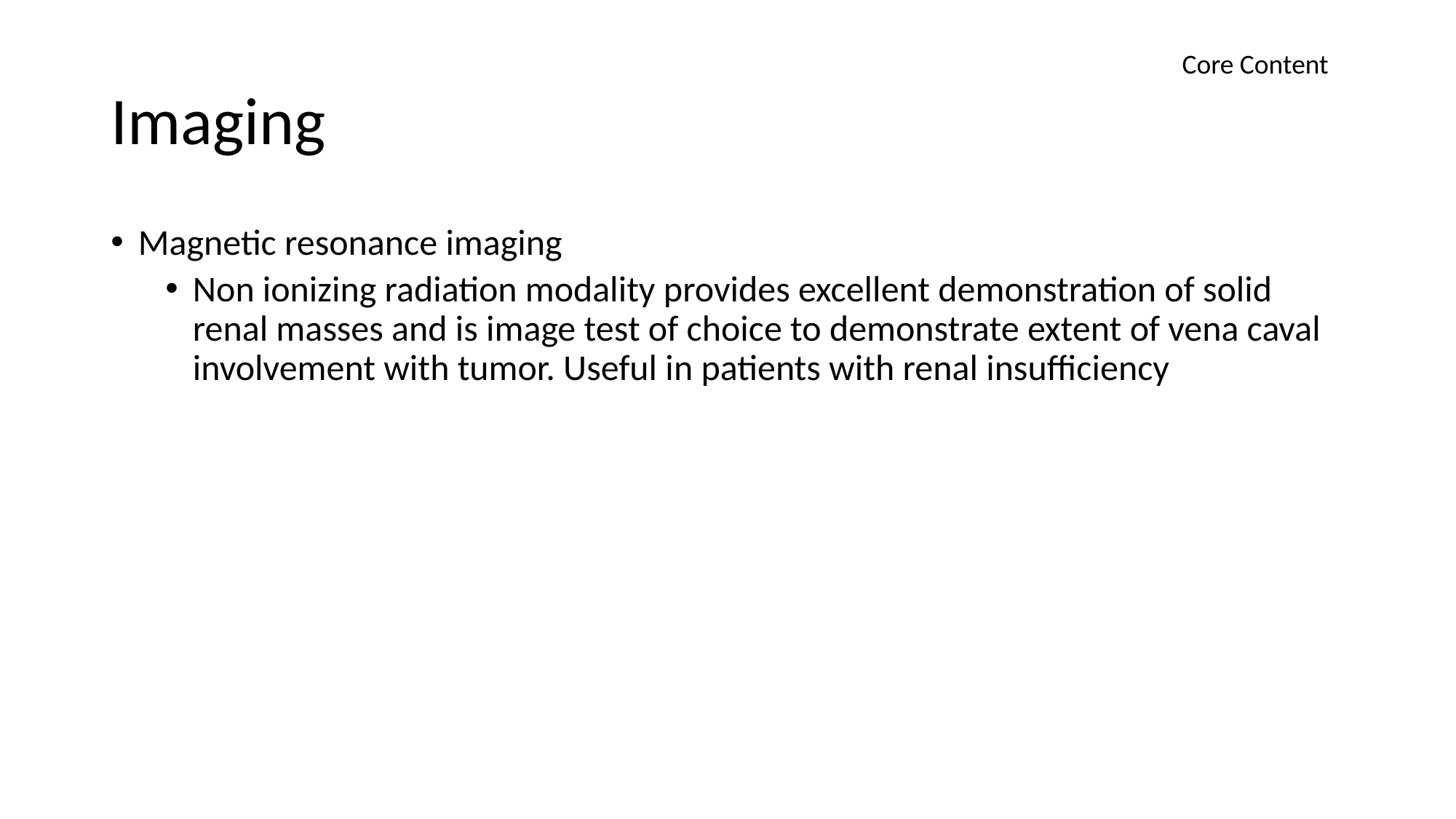

Core Content
# Imaging
Magnetic resonance imaging
Non ionizing radiation modality provides excellent demonstration of solid renal masses and is image test of choice to demonstrate extent of vena caval involvement with tumor. Useful in patients with renal insufficiency